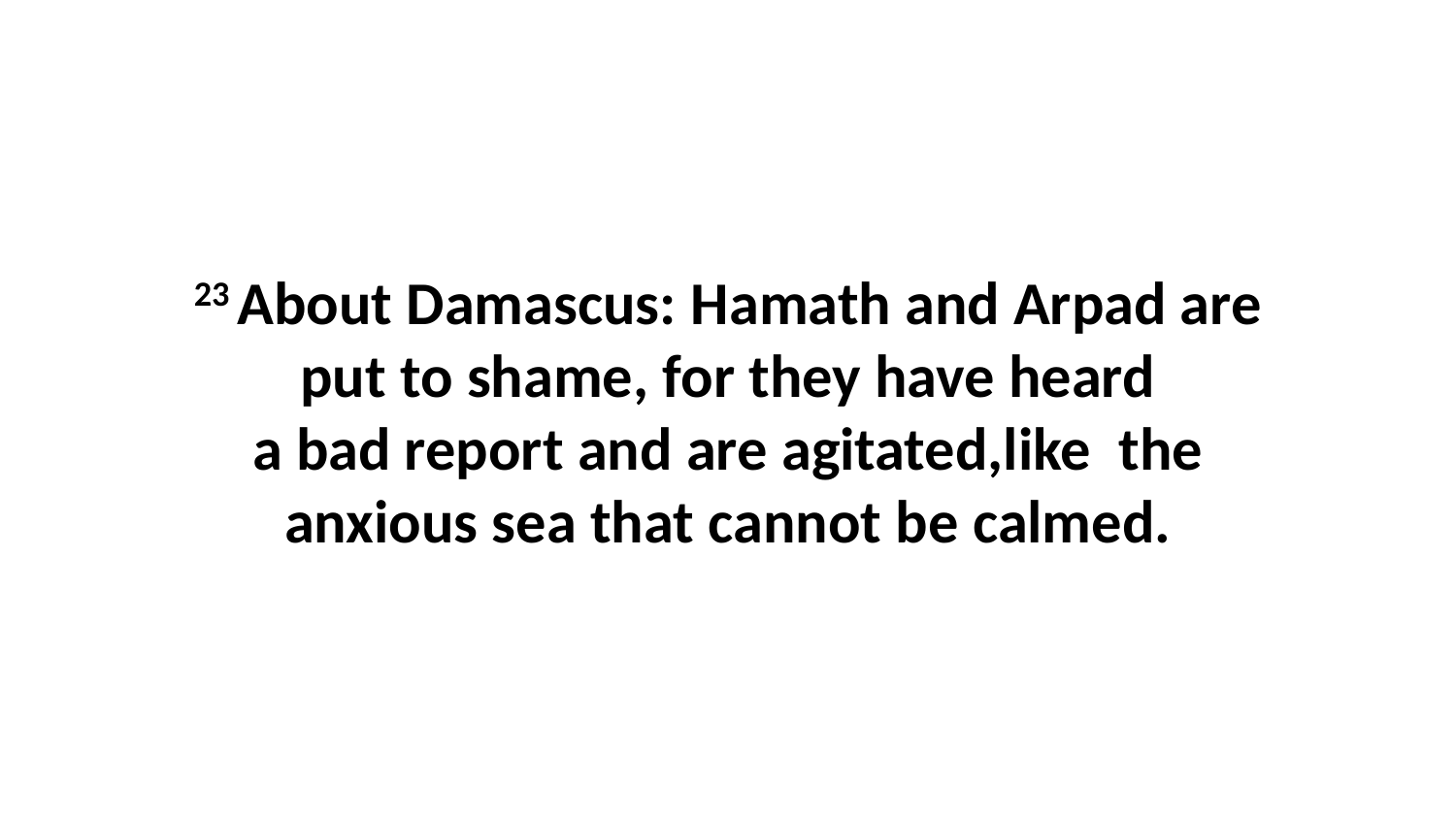

23 About Damascus: Hamath and Arpad are put to shame, for they have heard a bad report and are agitated,like  the anxious sea that cannot be calmed.